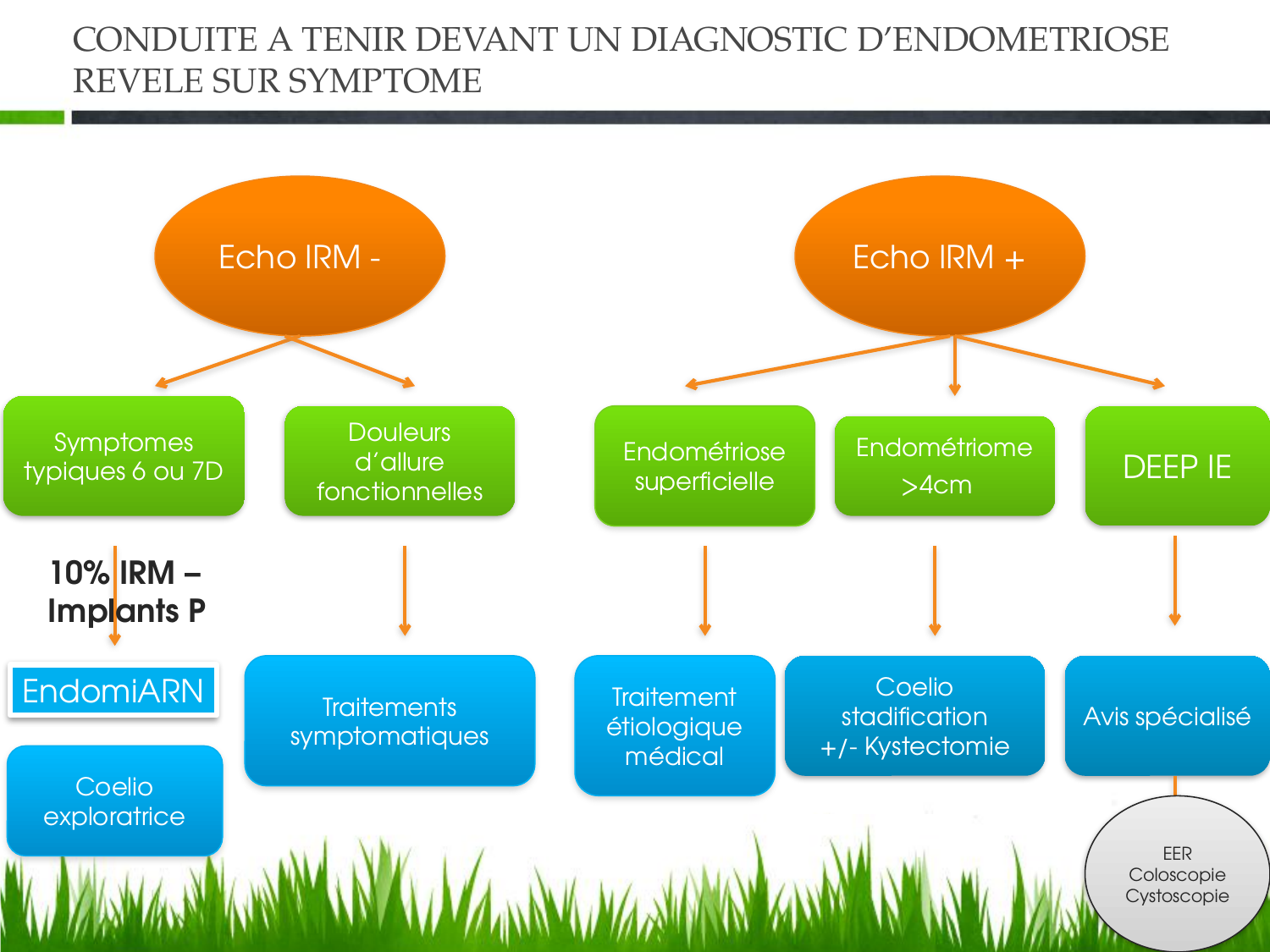

# CONDUITE A TENIR DEVANT UN DIAGNOSTIC D’ENDOMETRIOSE REVELE SUR SYMPTOME
Echo IRM -
Echo IRM +
Symptomes typiques 6 ou 7D
Endométriose superficielle
Douleurs d’allure fonctionnelles
DEEP IE
Endométriome >4cm
10% IRM –
Implants P
Traitements symptomatiques
Traitement étiologique
médical
Coelio stadification
+/- Kystectomie
Avis spécialisé
EndomiARN
Coelio exploratrice
EER
Coloscopie
Cystoscopie